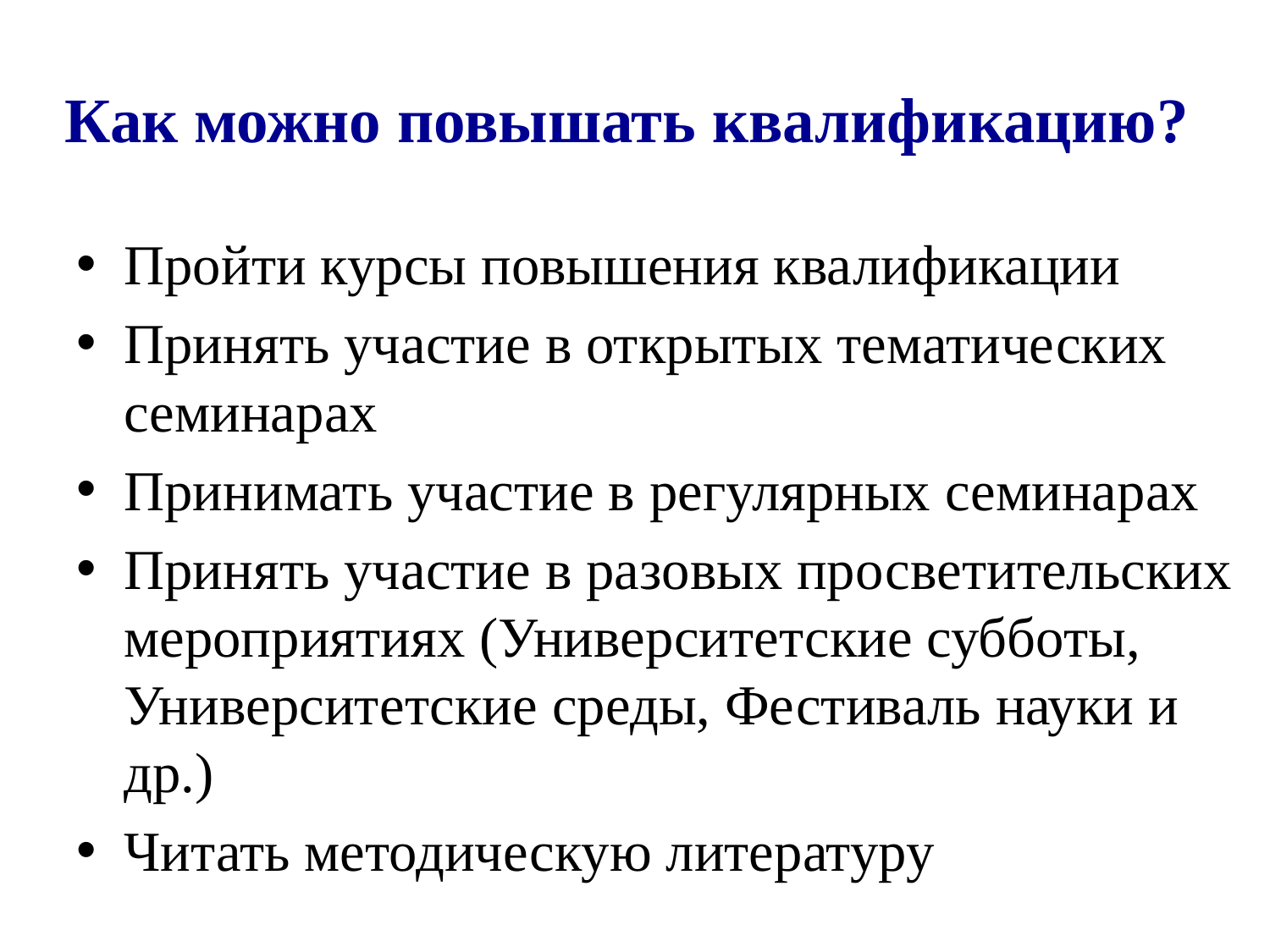

# Как можно повышать квалификацию?
Пройти курсы повышения квалификации
Принять участие в открытых тематических семинарах
Принимать участие в регулярных семинарах
Принять участие в разовых просветительских мероприятиях (Университетские субботы, Университетские среды, Фестиваль науки и др.)
Читать методическую литературу